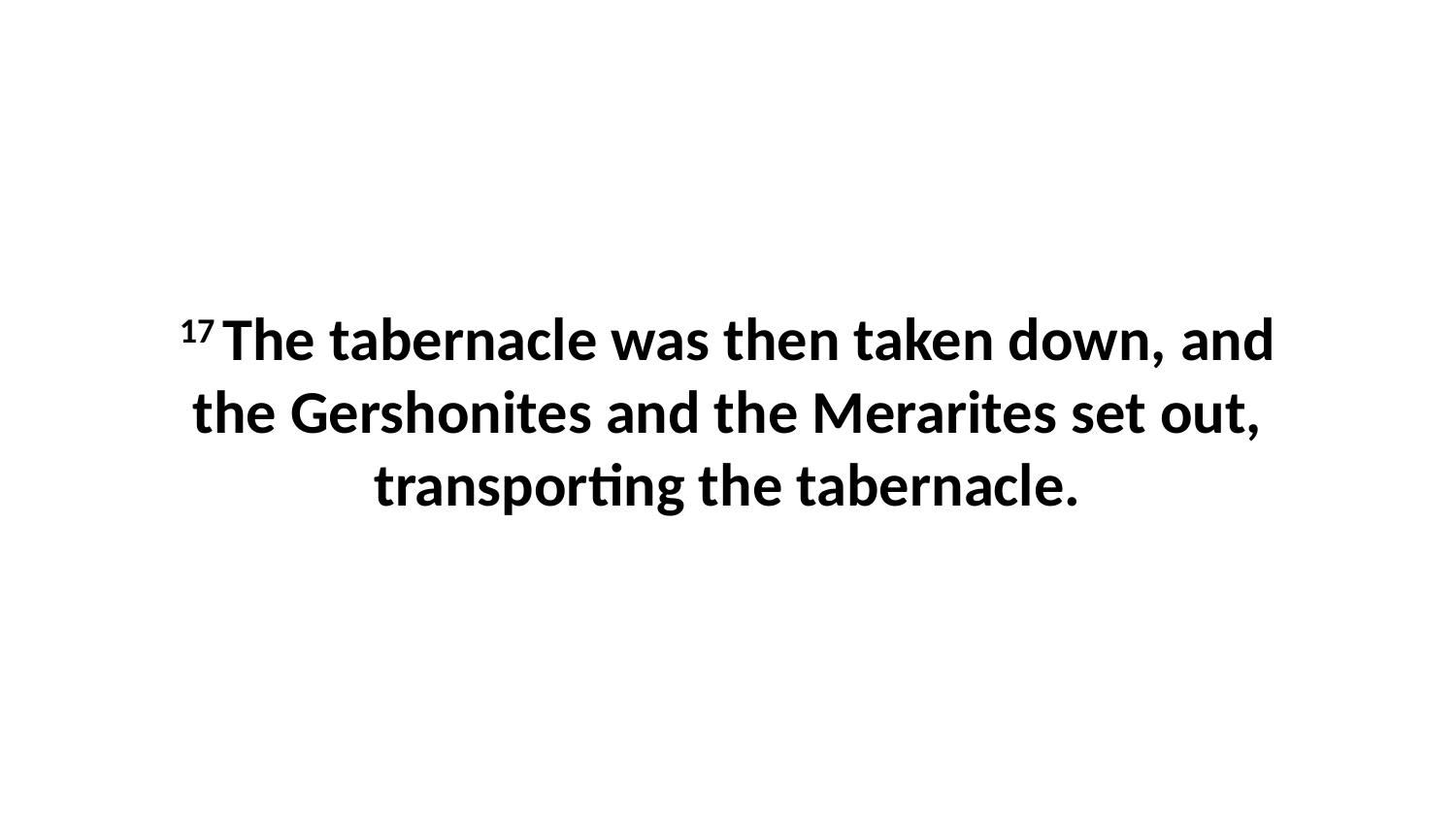

17 The tabernacle was then taken down, and the Gershonites and the Merarites set out, transporting the tabernacle.